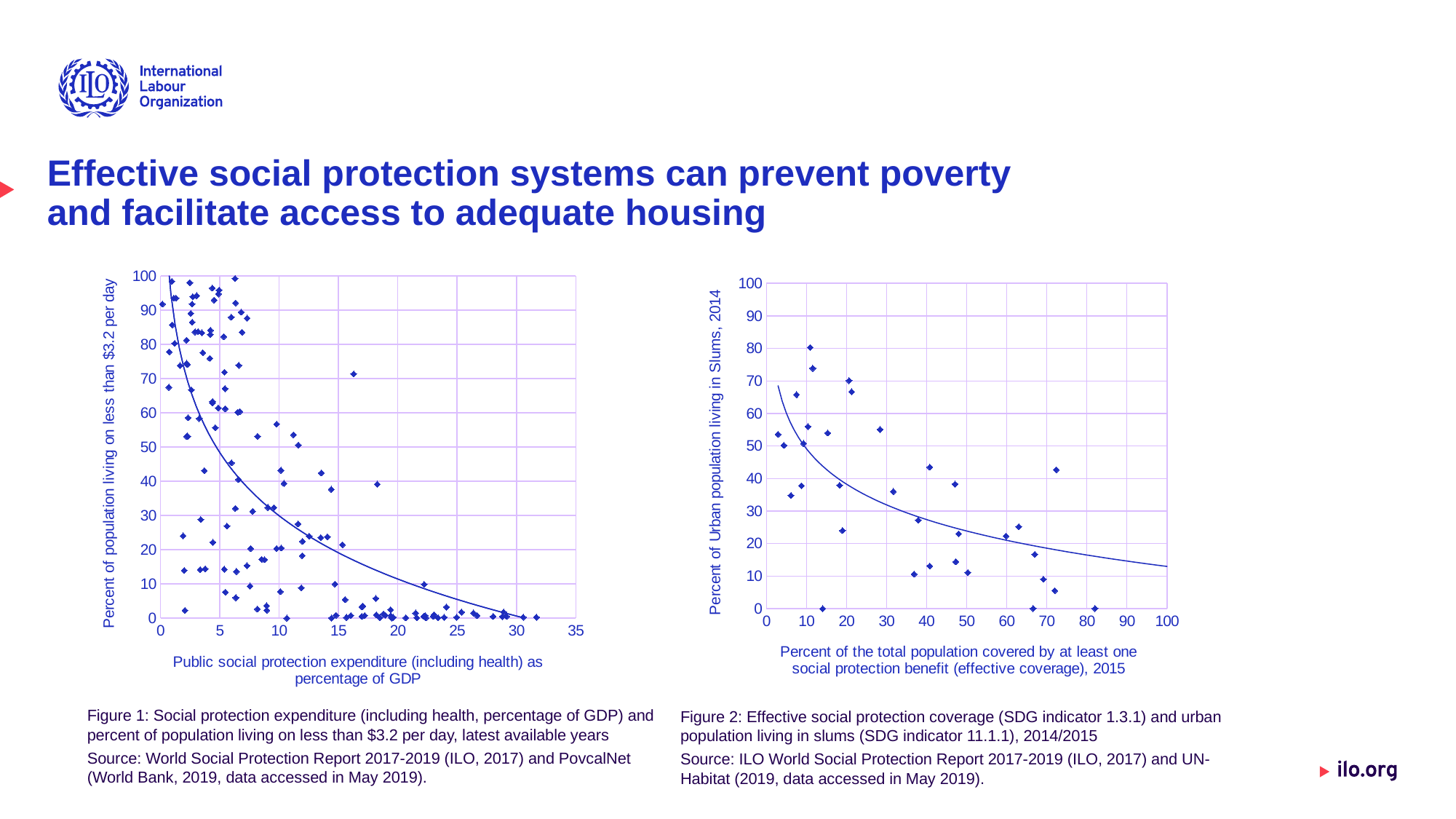

# Effective social protection systems can prevent poverty and facilitate access to adequate housing

### Chart

| Category |  |
|---|---|

### Chart

| Category |  |
|---|---|
Figure 1: Social protection expenditure (including health, percentage of GDP) and percent of population living on less than $3.2 per day, latest available years
Source: World Social Protection Report 2017-2019 (ILO, 2017) and PovcalNet (World Bank, 2019, data accessed in May 2019).
Figure 2: Effective social protection coverage (SDG indicator 1.3.1) and urban population living in slums (SDG indicator 11.1.1), 2014/2015
Source: ILO World Social Protection Report 2017-2019 (ILO, 2017) and UN-Habitat (2019, data accessed in May 2019).